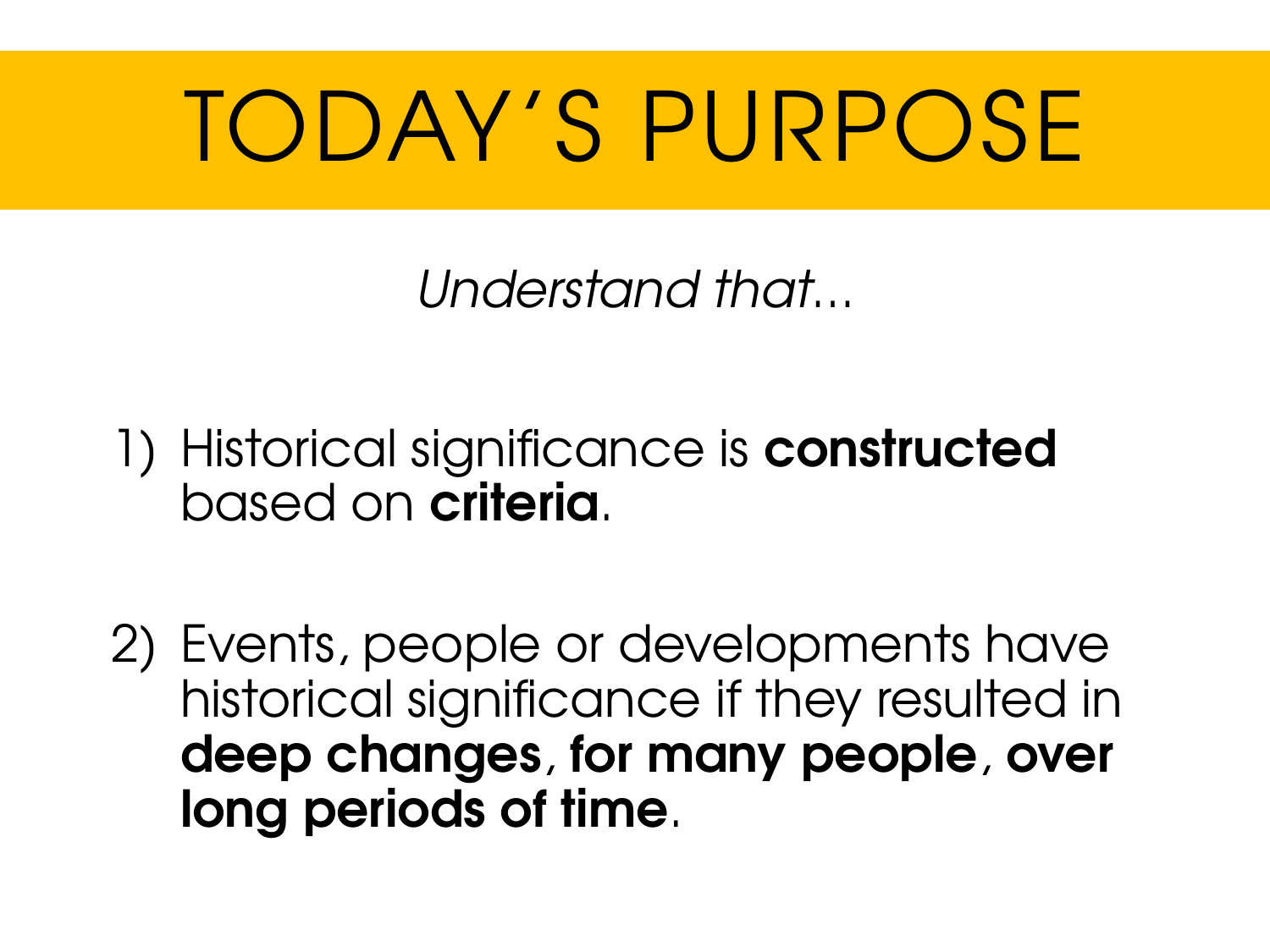

# TODAY’S PURPOSE
Understand that…

Historical significance is constructed based on criteria.

Events, people or developments have historical significance if they resulted in deep changes, for many people, over long periods of time.